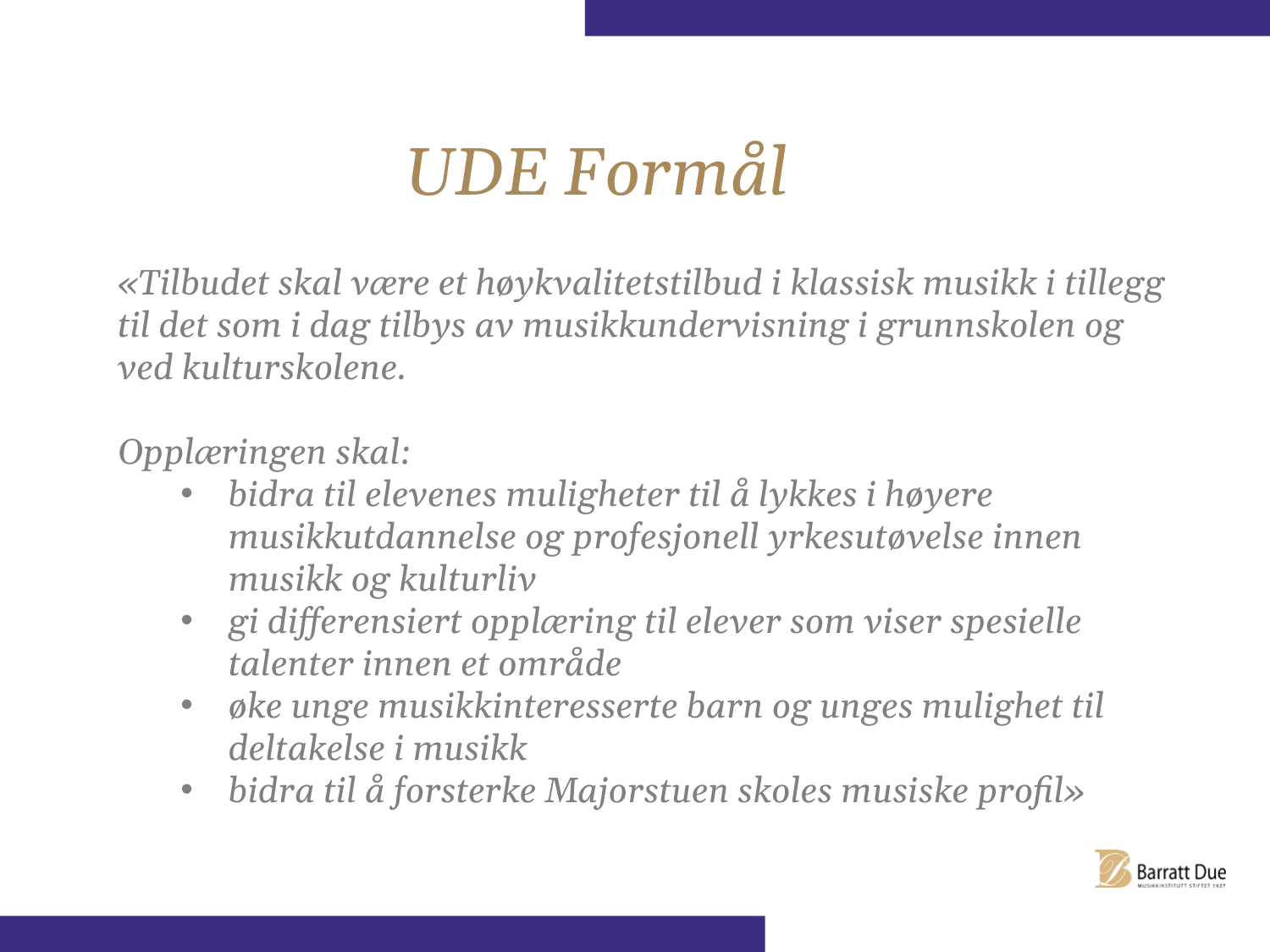

UDE Formål
«Tilbudet skal være et høykvalitetstilbud i klassisk musikk i tillegg til det som i dag tilbys av musikkundervisning i grunnskolen og ved kulturskolene.

Opplæringen skal:
bidra til elevenes muligheter til å lykkes i høyere musikkutdannelse og profesjonell yrkesutøvelse innen musikk og kulturliv
gi differensiert opplæring til elever som viser spesielle talenter innen et område
øke unge musikkinteresserte barn og unges mulighet til deltakelse i musikk
bidra til å forsterke Majorstuen skoles musiske profil»